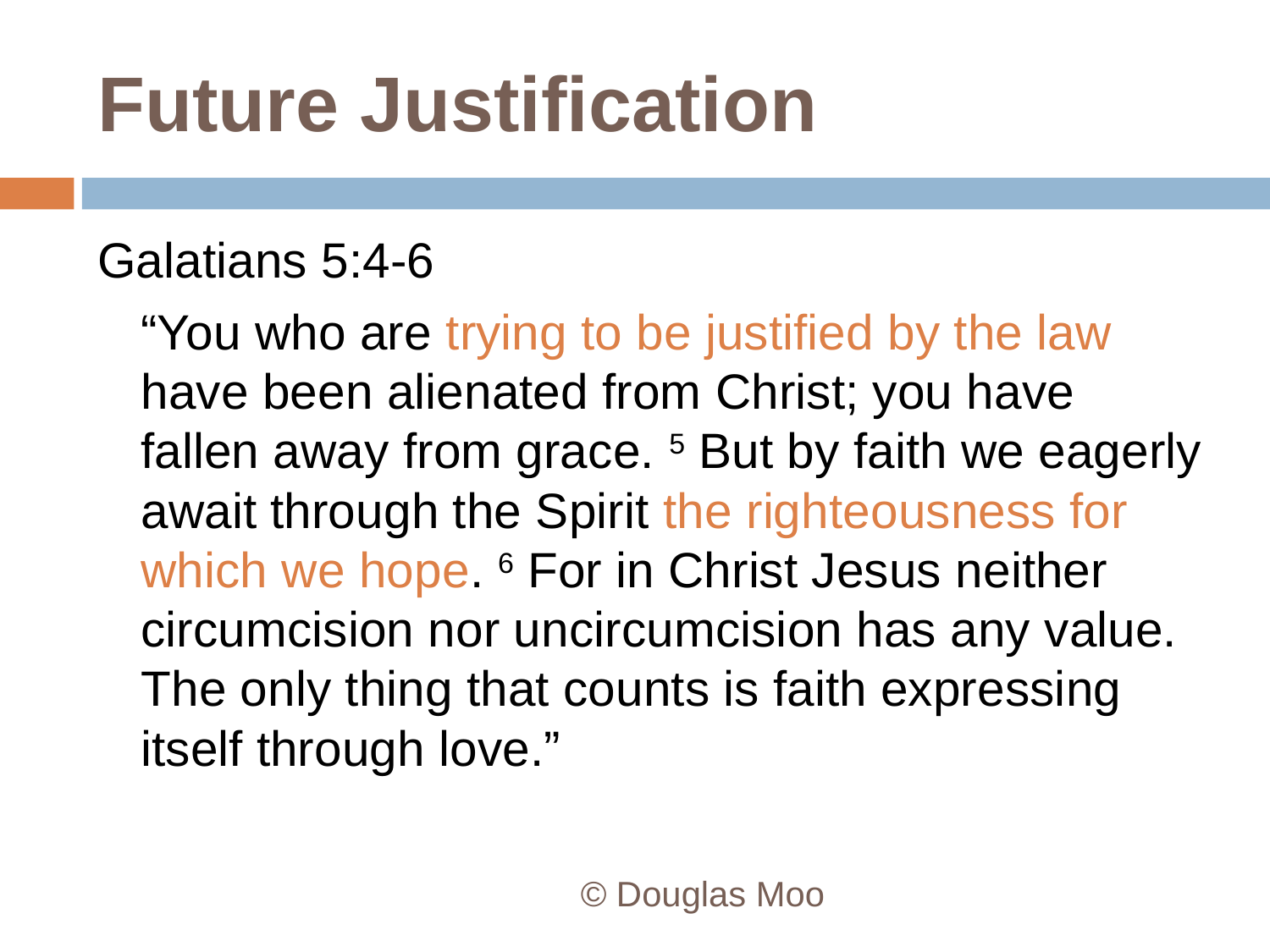

# Future Justification
Galatians 5:4-6
	“You who are trying to be justified by the law have been alienated from Christ; you have fallen away from grace. 5 But by faith we eagerly await through the Spirit the righteousness for which we hope. 6 For in Christ Jesus neither circumcision nor uncircumcision has any value. The only thing that counts is faith expressing itself through love.”
© Douglas Moo